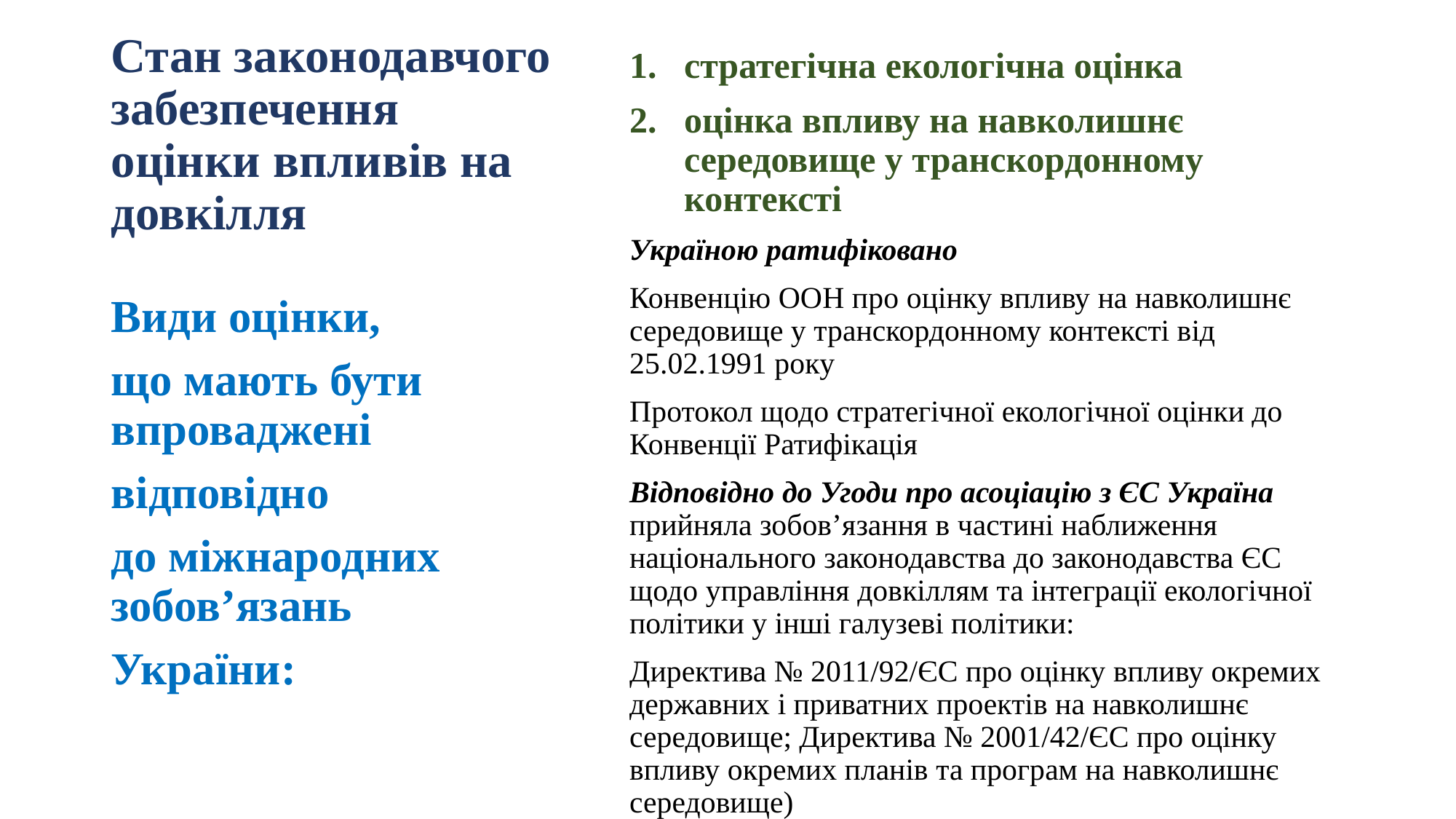

стратегічна екологічна оцінка
оцінка впливу на навколишнє середовище у транскордонному контексті
Україною ратифіковано
Конвенцію ООН про оцінку впливу на навколишнє середовище у транскордонному контексті від 25.02.1991 року
Протокол щодо стратегічної екологічної оцінки до Конвенції Ратифікація
Відповідно до Угоди про асоціацію з ЄС Україна прийняла зобов’язання в частині наближення національного законодавства до законодавства ЄС щодо управління довкіллям та інтеграції екологічної політики у інші галузеві політики:
Директива № 2011/92/ЄС про оцінку впливу окремих державних і приватних проектів на навколишнє середовище; Директива № 2001/42/ЄC про оцінку впливу окремих планів та програм на навколишнє середовище)
# Стан законодавчого забезпечення оцінки впливів на довкілля

Види оцінки,
що мають бути впроваджені
відповідно
до міжнародних  зобов’язань
України: